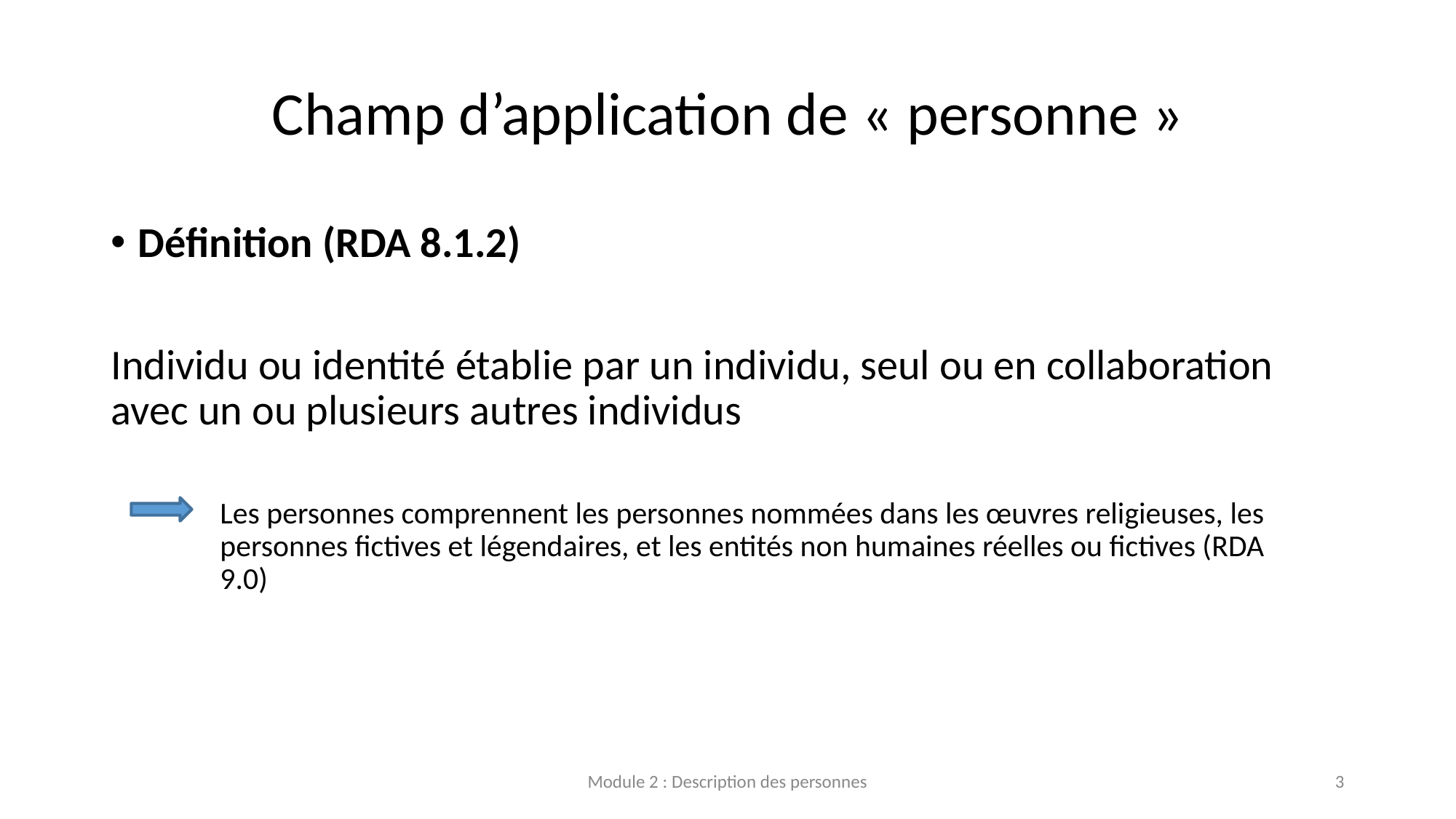

# Champ d’application de « personne »
Définition (RDA 8.1.2)

Individu ou identité établie par un individu, seul ou en collaboration avec un ou plusieurs autres individus

Les personnes comprennent les personnes nommées dans les œuvres religieuses, les personnes fictives et légendaires, et les entités non humaines réelles ou fictives (RDA 9.0)

Module 2 : Description des personnes
3